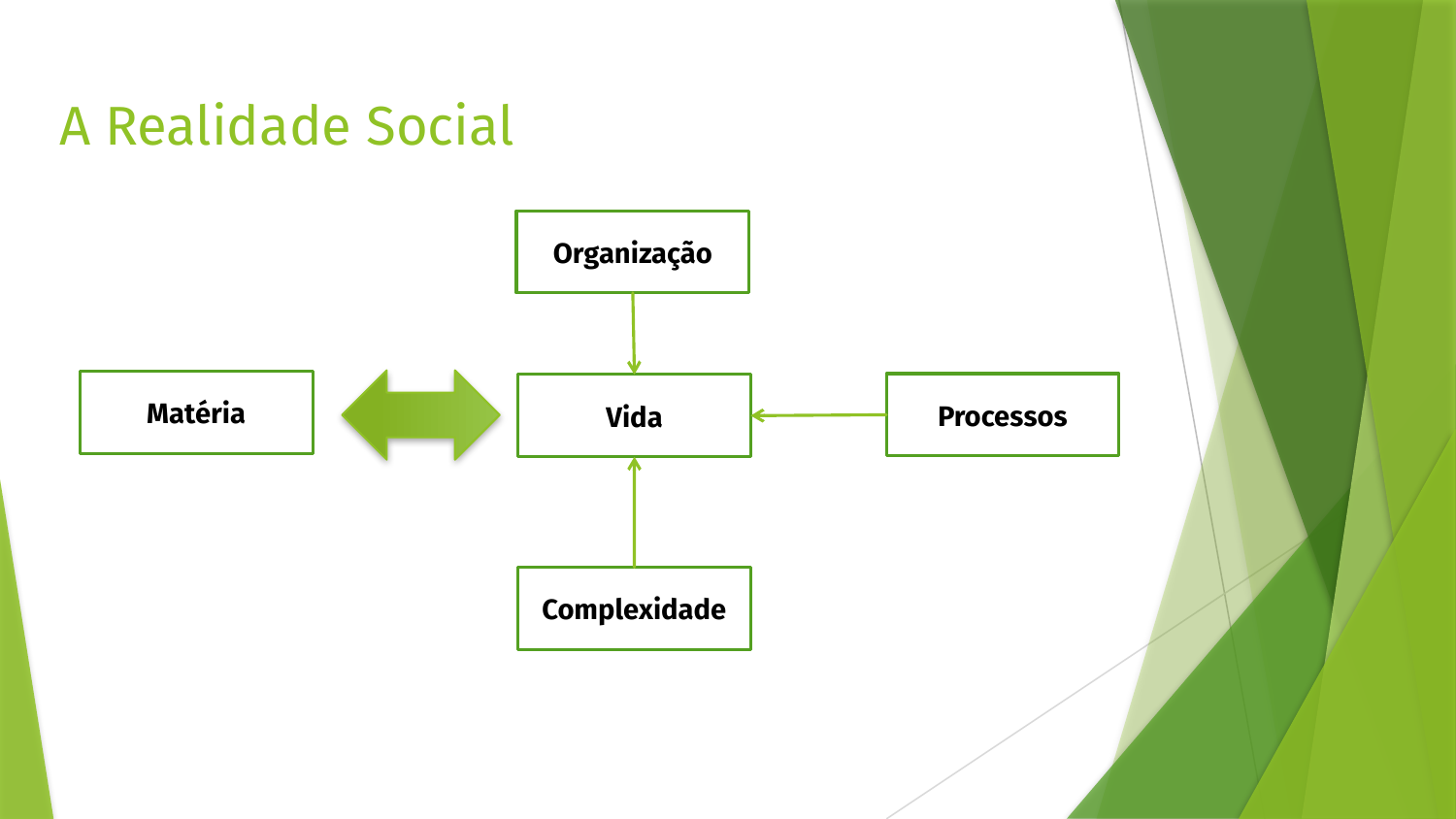

# A Realidade Social
Organização

Matéria
Processos
Vida
Complexidade